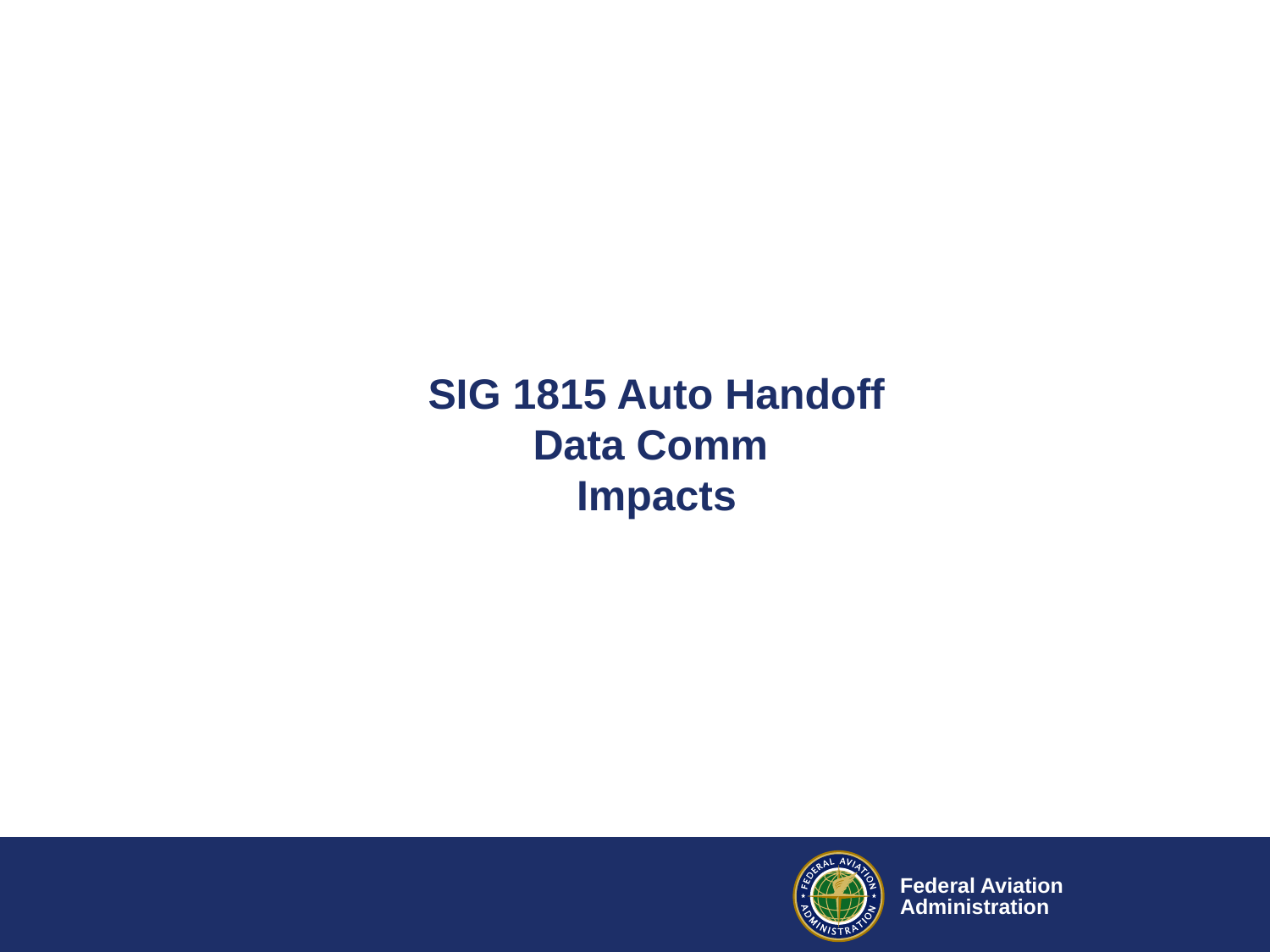

# SIG 1815 Auto Handoff Data Comm Impacts